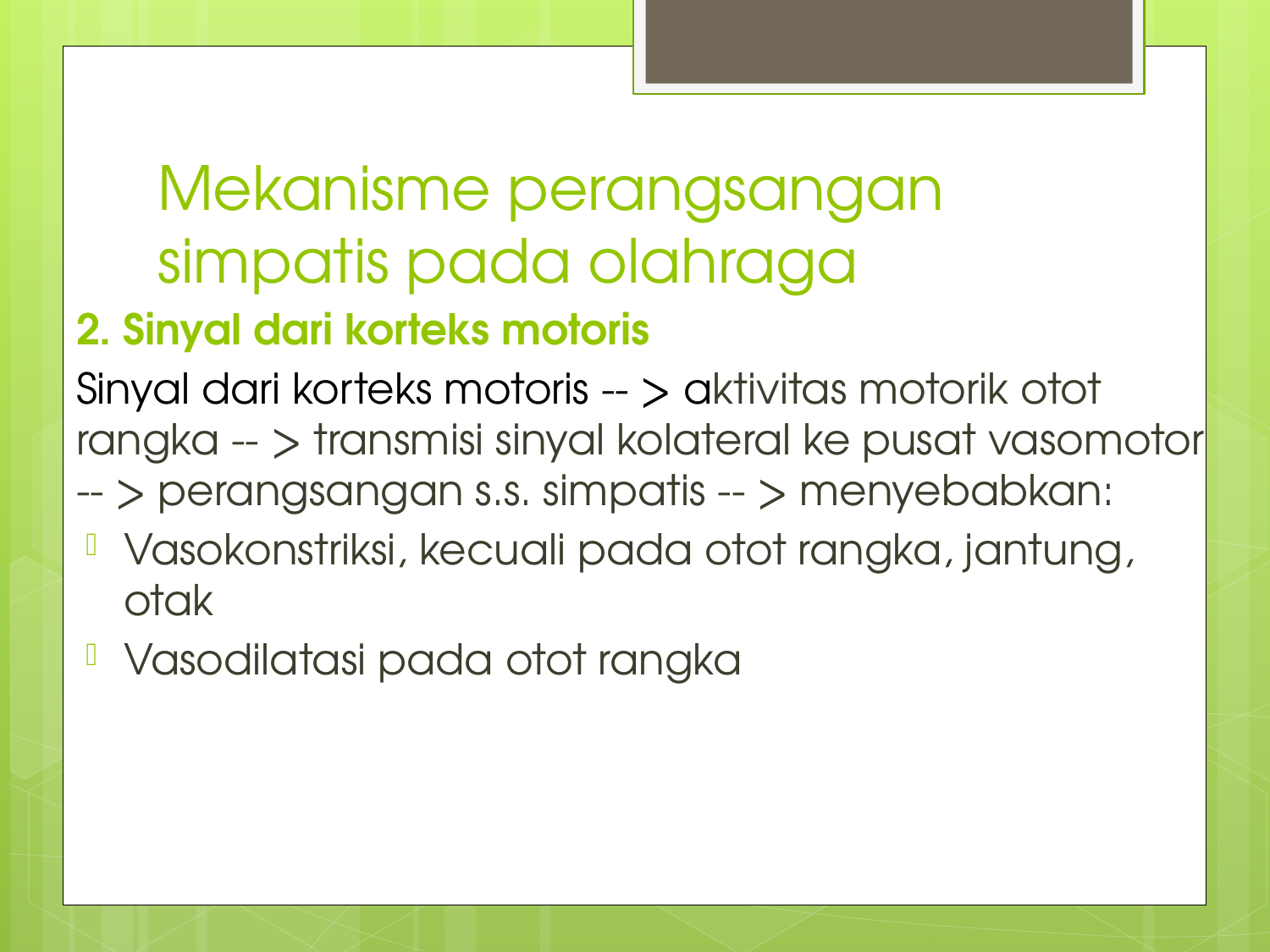

# Mekanisme perangsangan simpatis pada olahraga
2. Sinyal dari korteks motoris
Sinyal dari korteks motoris -- > aktivitas motorik otot rangka -- > transmisi sinyal kolateral ke pusat vasomotor -- > perangsangan s.s. simpatis -- > menyebabkan:
Vasokonstriksi, kecuali pada otot rangka, jantung, otak
Vasodilatasi pada otot rangka